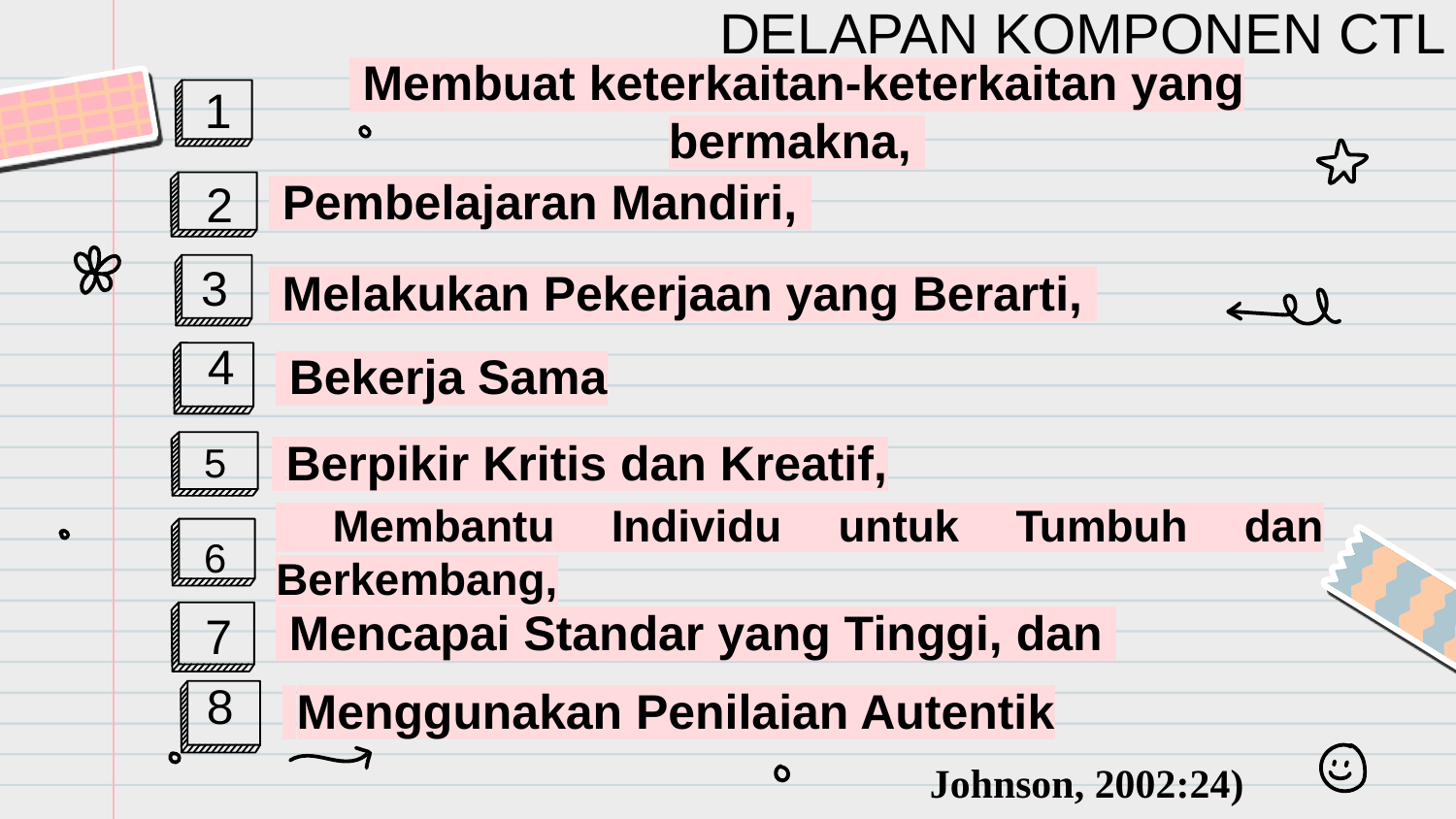

DELAPAN KOMPONEN CTL

 Membuat keterkaitan-keterkaitan yang bermakna,

1
 Pembelajaran Mandiri,
2

 Melakukan Pekerjaan yang Berarti,
3

4
 Bekerja Sama

 Berpikir Kritis dan Kreatif,

5

 Membantu Individu untuk Tumbuh dan Berkembang,
6

 Mencapai Standar yang Tinggi, dan

7
 Menggunakan Penilaian Autentik
8

Johnson, 2002:24)